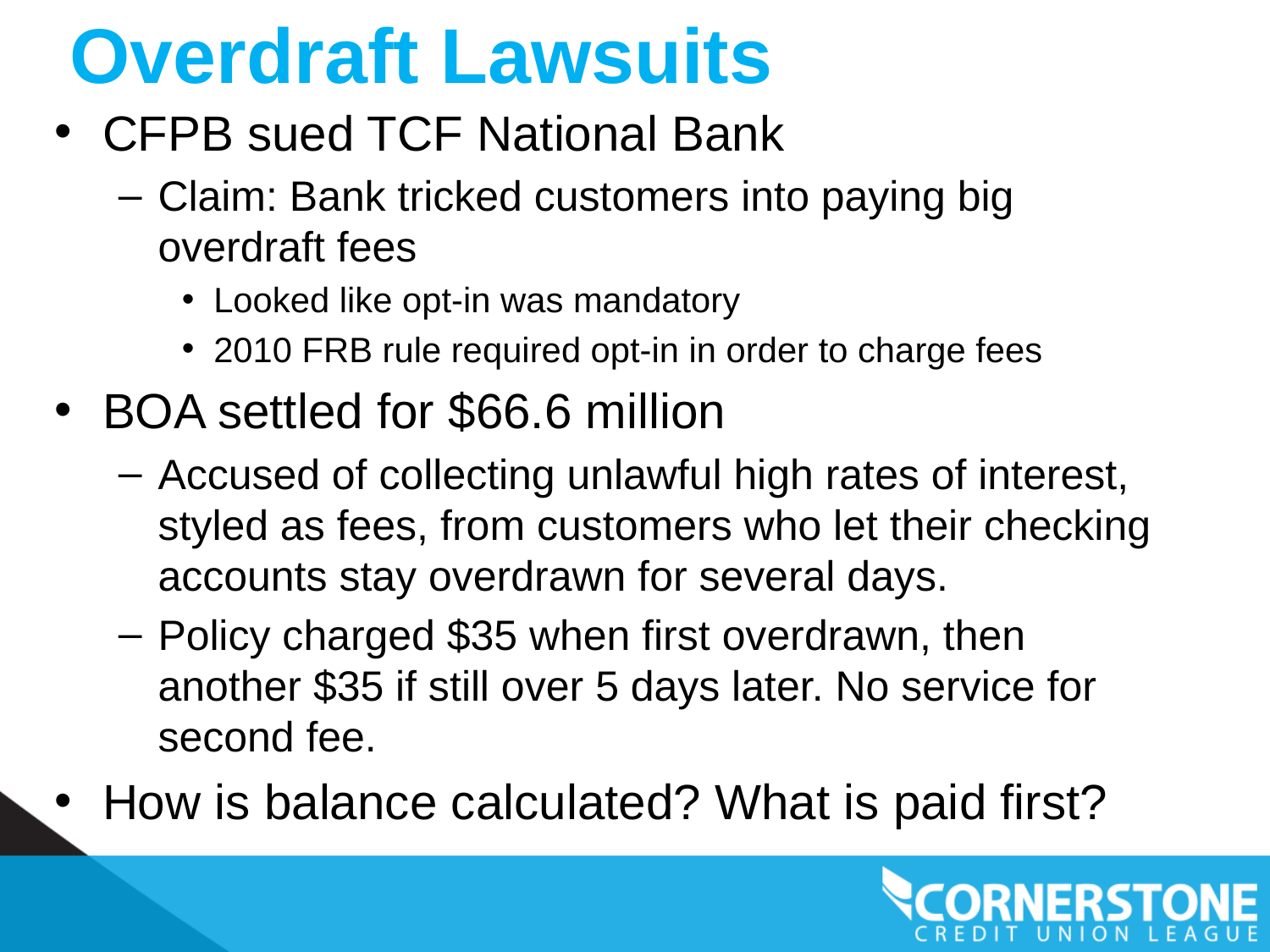

# Overdraft Lawsuits
CFPB sued TCF National Bank
Claim: Bank tricked customers into paying big overdraft fees
Looked like opt-in was mandatory
2010 FRB rule required opt-in in order to charge fees
BOA settled for $66.6 million
Accused of collecting unlawful high rates of interest, styled as fees, from customers who let their checking accounts stay overdrawn for several days.
Policy charged $35 when first overdrawn, then another $35 if still over 5 days later. No service for second fee.
How is balance calculated? What is paid first?